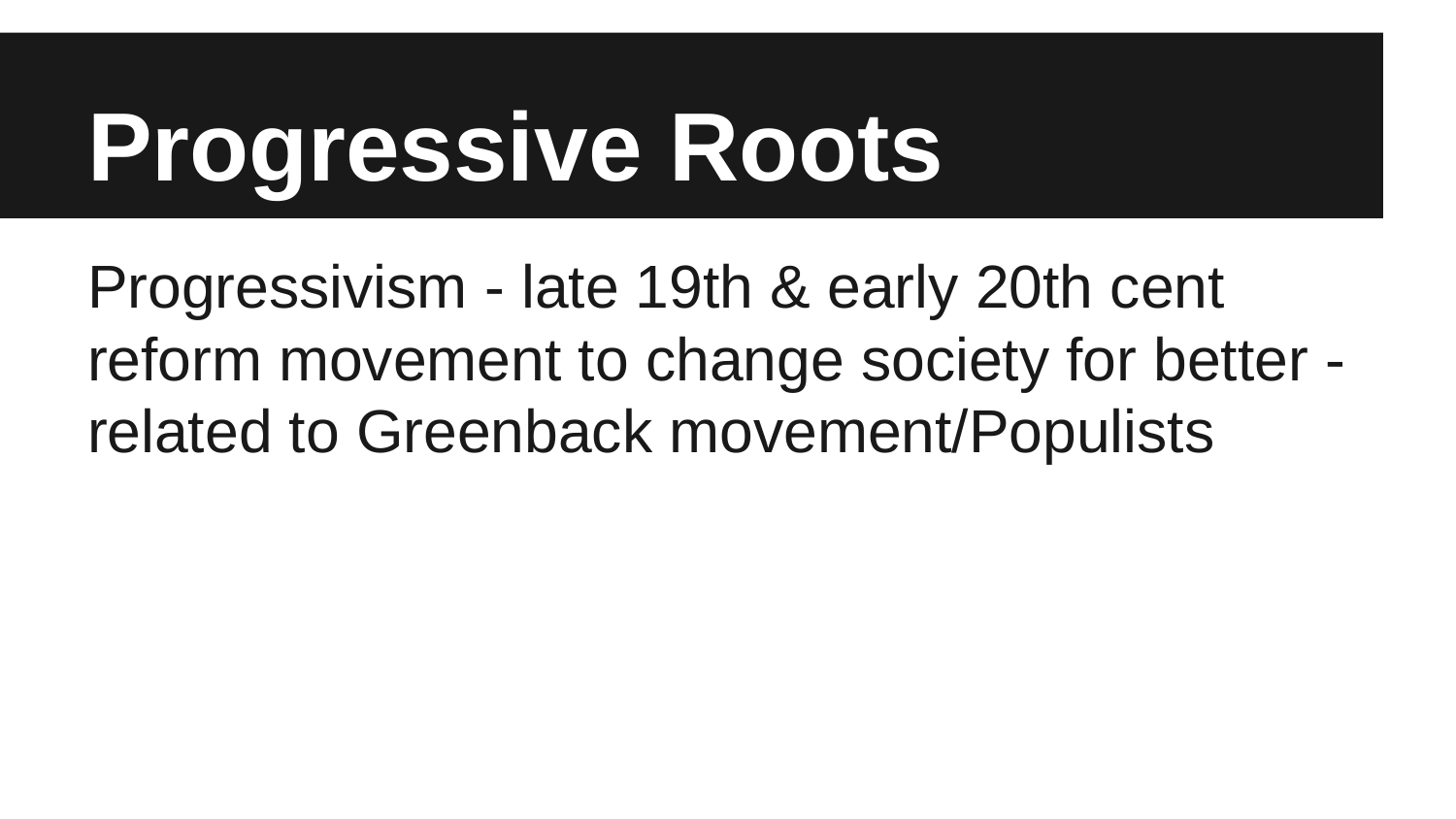

# Progressive Roots
Progressivism - late 19th & early 20th cent reform movement to change society for better - related to Greenback movement/Populists